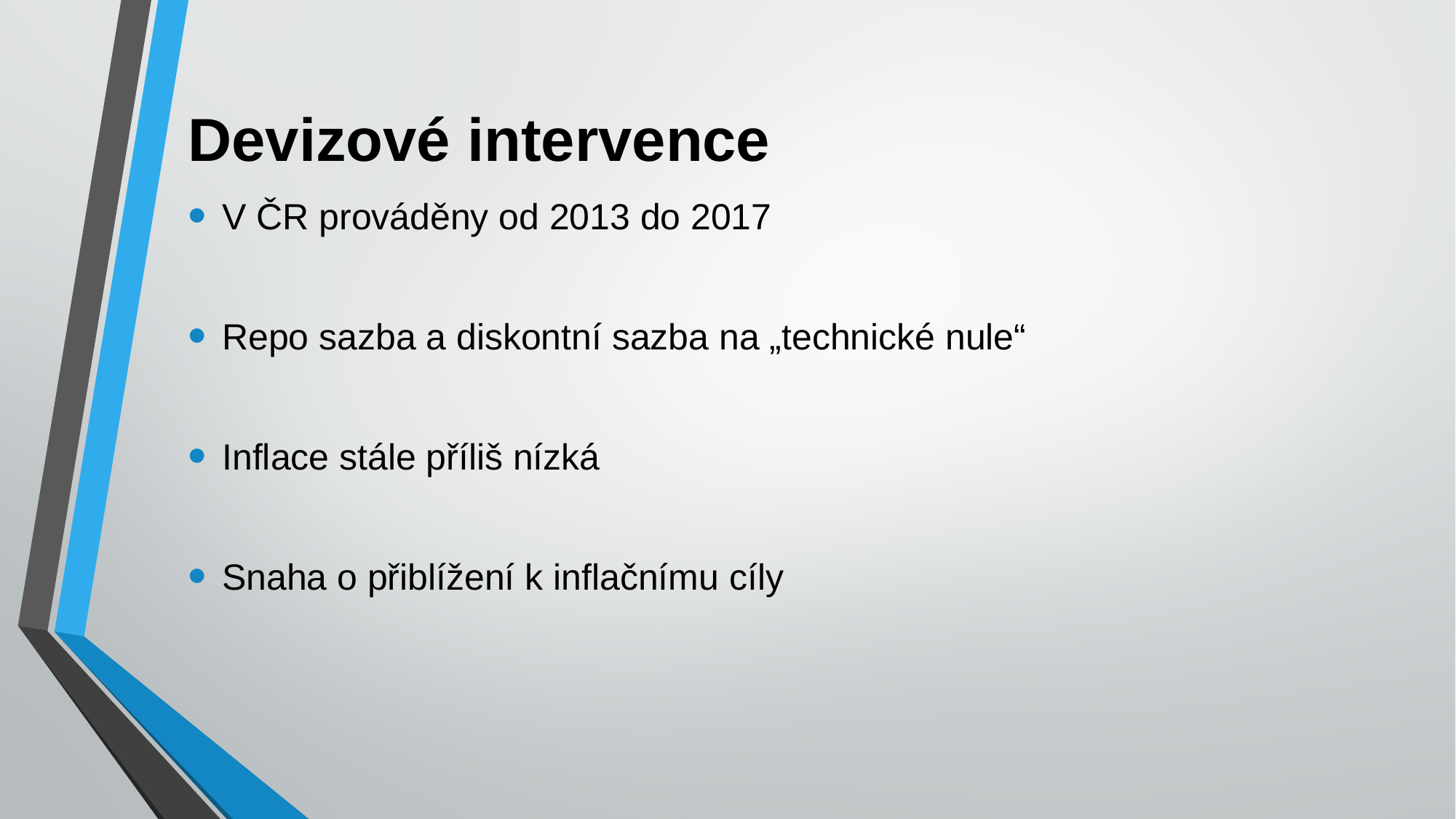

# Devizové intervence
V ČR prováděny od 2013 do 2017

Repo sazba a diskontní sazba na „technické nule“

Inflace stále příliš nízká

Snaha o přiblížení k inflačnímu cíly